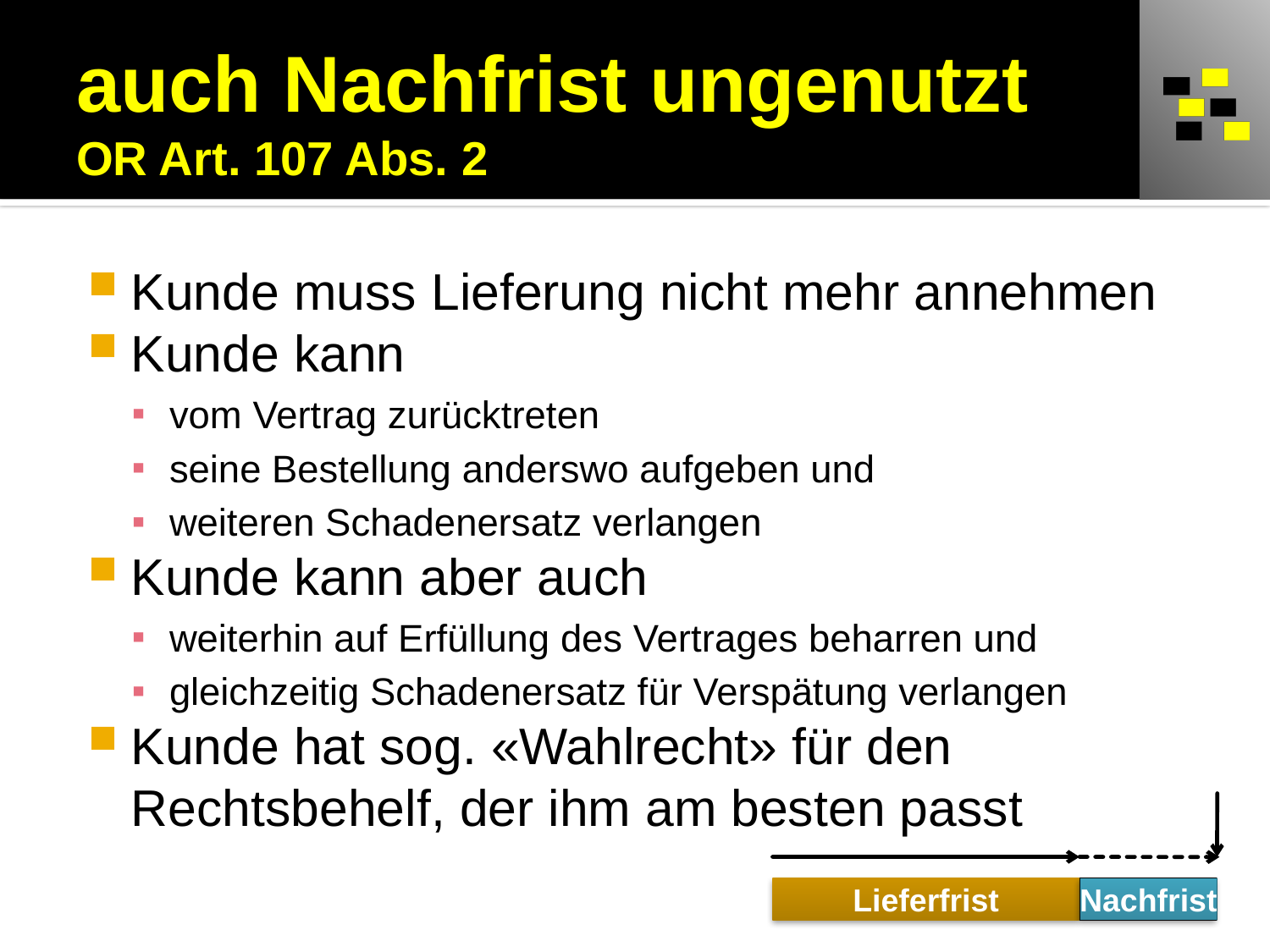

# auch Nachfrist ungenutzt OR Art. 107 Abs. 2
Kunde muss Lieferung nicht mehr annehmen
Kunde kann
vom Vertrag zurücktreten
seine Bestellung anderswo aufgeben und
weiteren Schadenersatz verlangen
Kunde kann aber auch
weiterhin auf Erfüllung des Vertrages beharren und
gleichzeitig Schadenersatz für Verspätung verlangen
Kunde hat sog. «Wahlrecht» für den Rechtsbehelf, der ihm am besten passt
Lieferfrist
Nachfrist